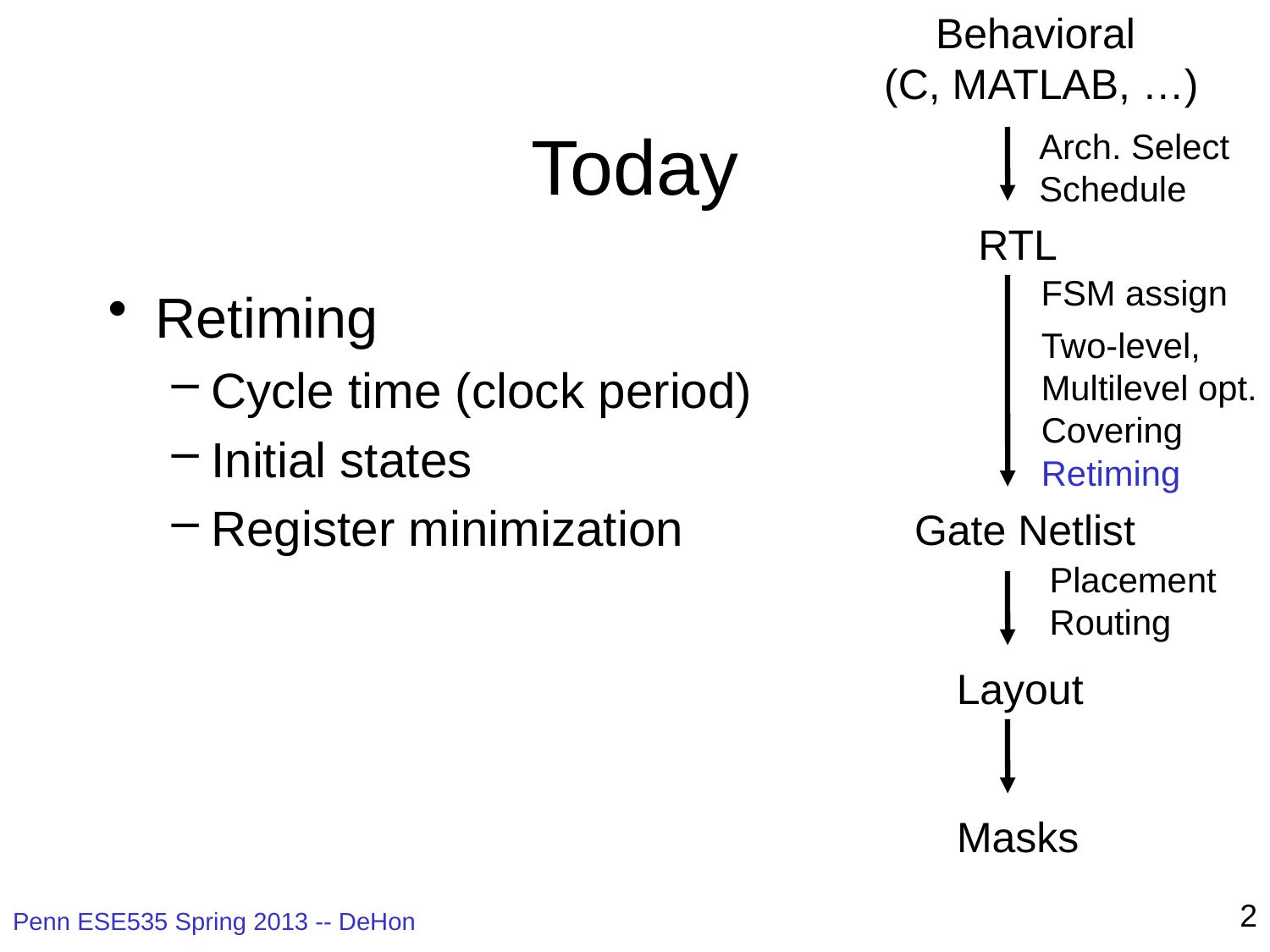

Behavioral
(C, MATLAB, …)
Arch. Select
Schedule

RTL
FSM assign

Two-level,
Multilevel opt.
Covering
Retiming
Gate Netlist
Placement
Routing

Layout

Masks
# Today
Retiming
Cycle time (clock period)
Initial states
Register minimization

2
Penn ESE535 Spring 2013 -- DeHon